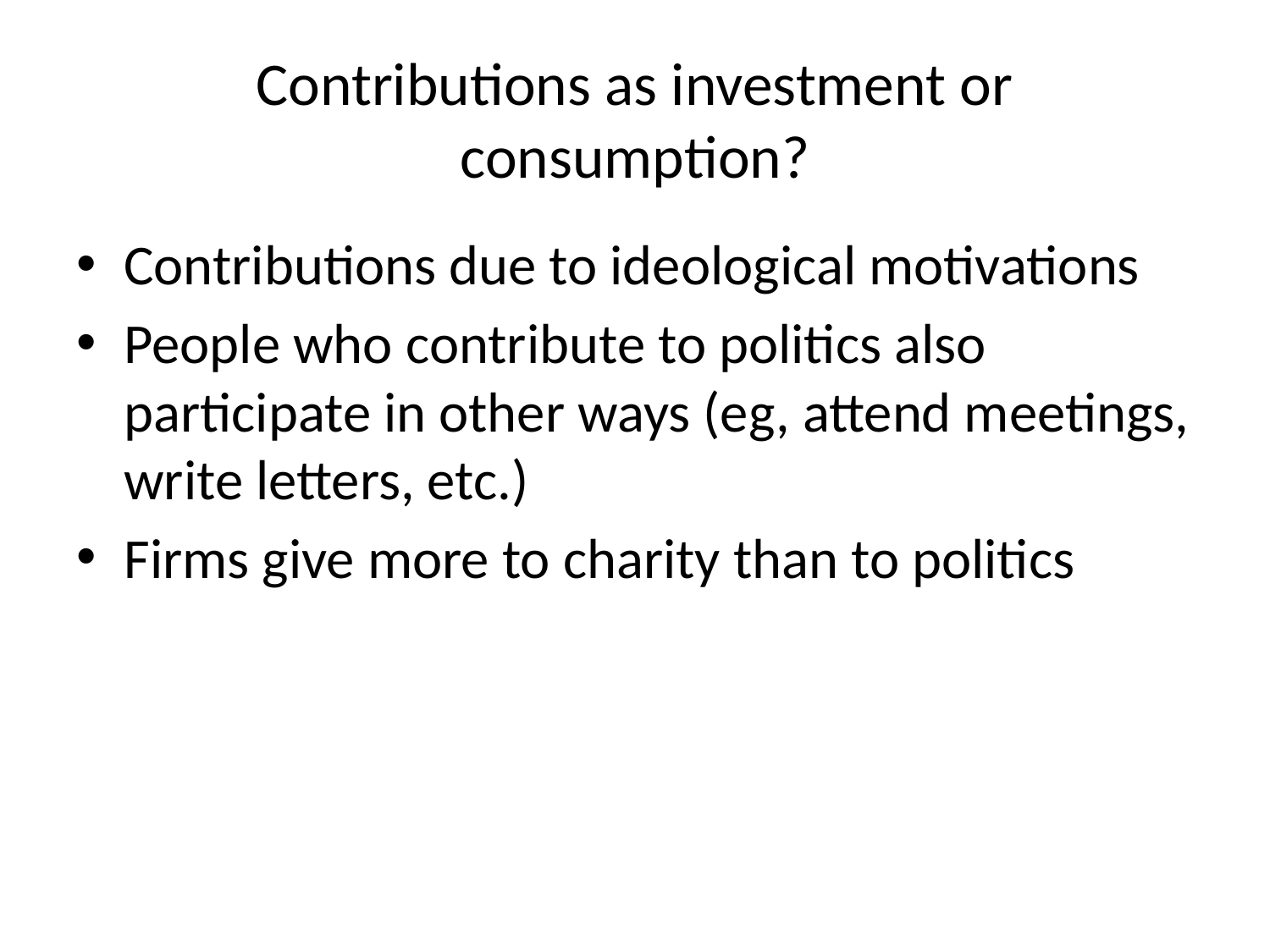

# Contributions as investment or consumption?
Contributions due to ideological motivations
People who contribute to politics also participate in other ways (eg, attend meetings, write letters, etc.)
Firms give more to charity than to politics